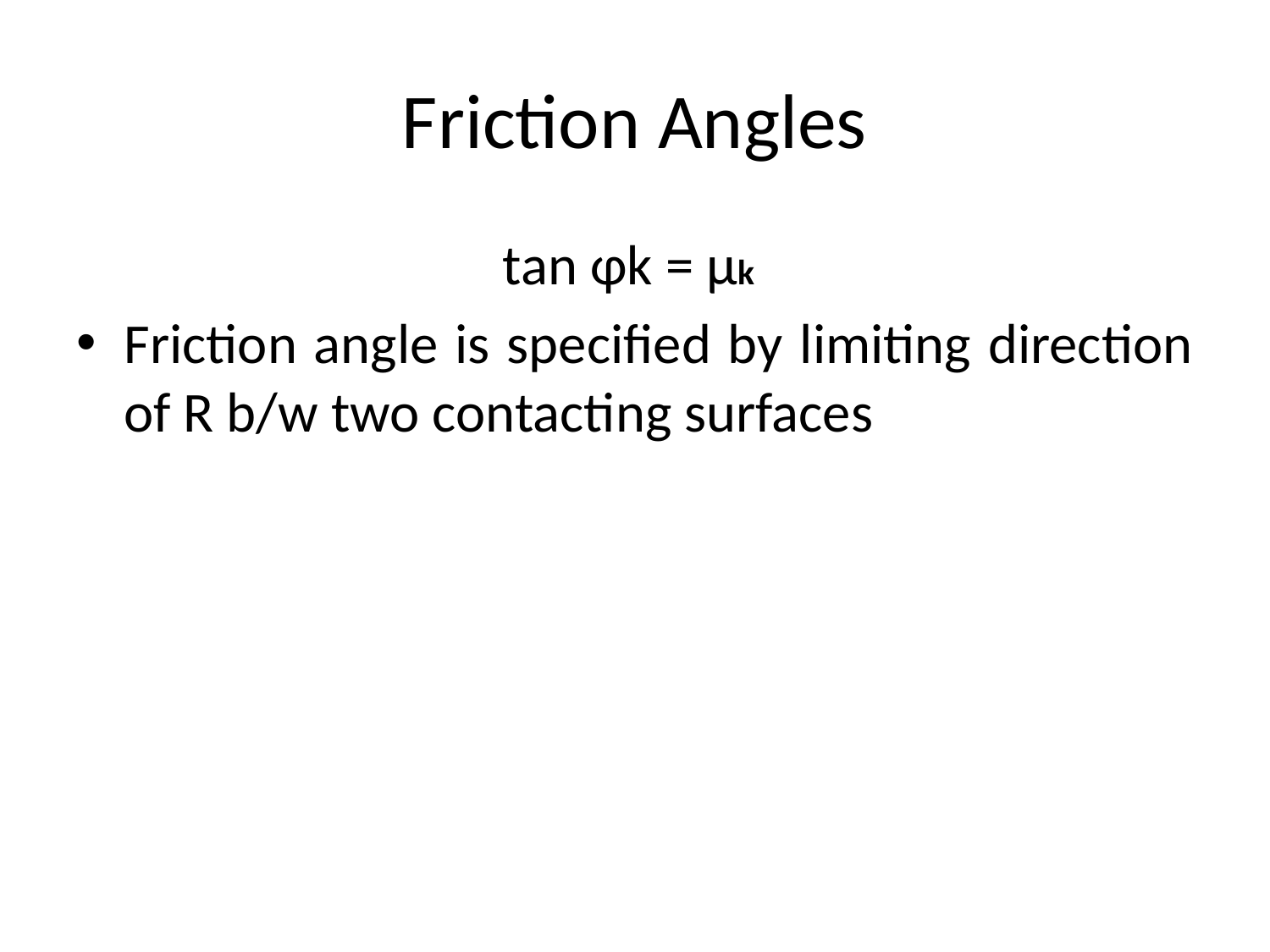

# Friction Angles
tan φk = µk
Friction angle is specified by limiting direction of R b/w two contacting surfaces